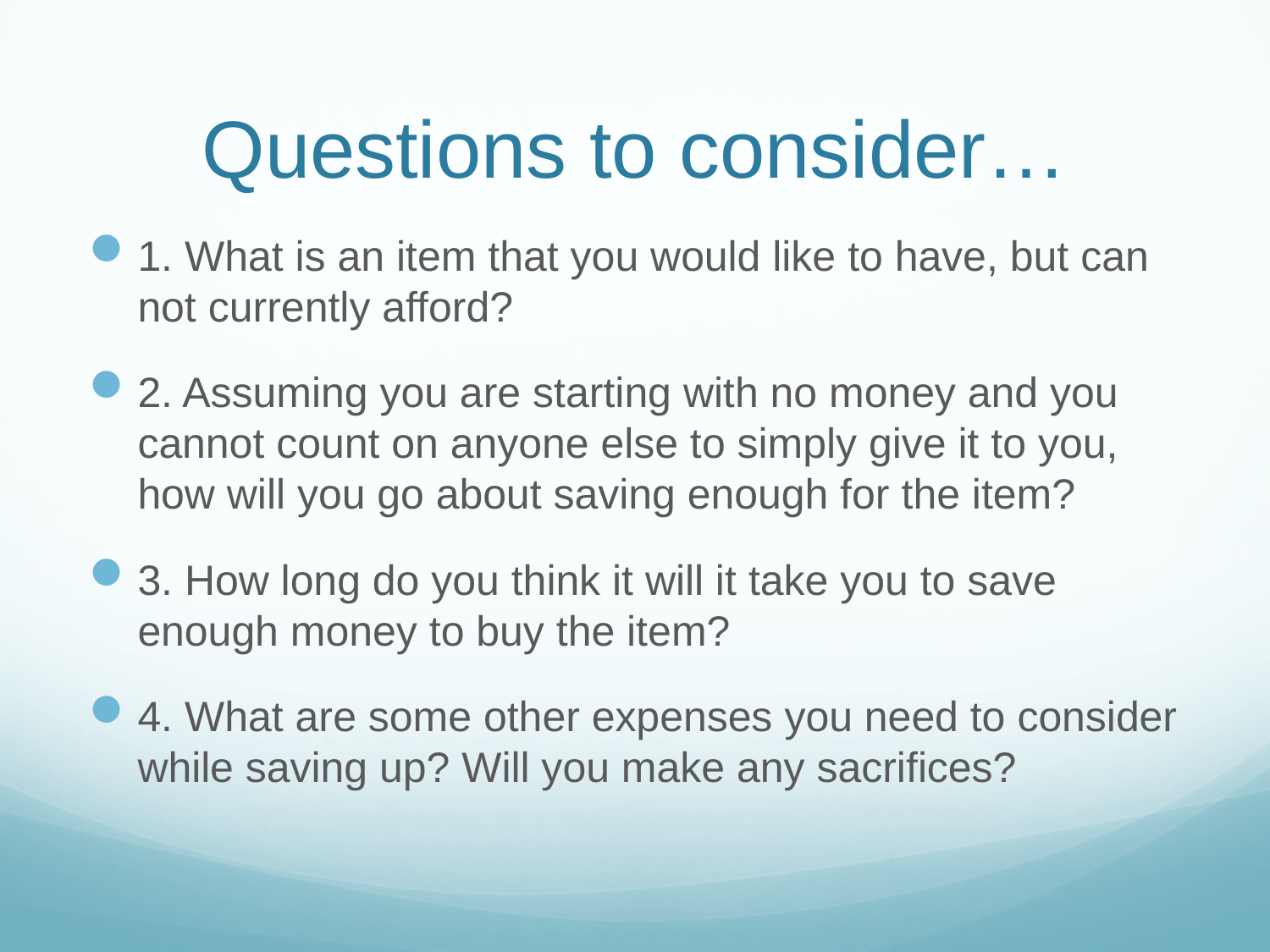

# Questions to consider…
1. What is an item that you would like to have, but can not currently afford?
2. Assuming you are starting with no money and you cannot count on anyone else to simply give it to you, how will you go about saving enough for the item?
3. How long do you think it will it take you to save enough money to buy the item?
4. What are some other expenses you need to consider while saving up? Will you make any sacrifices?